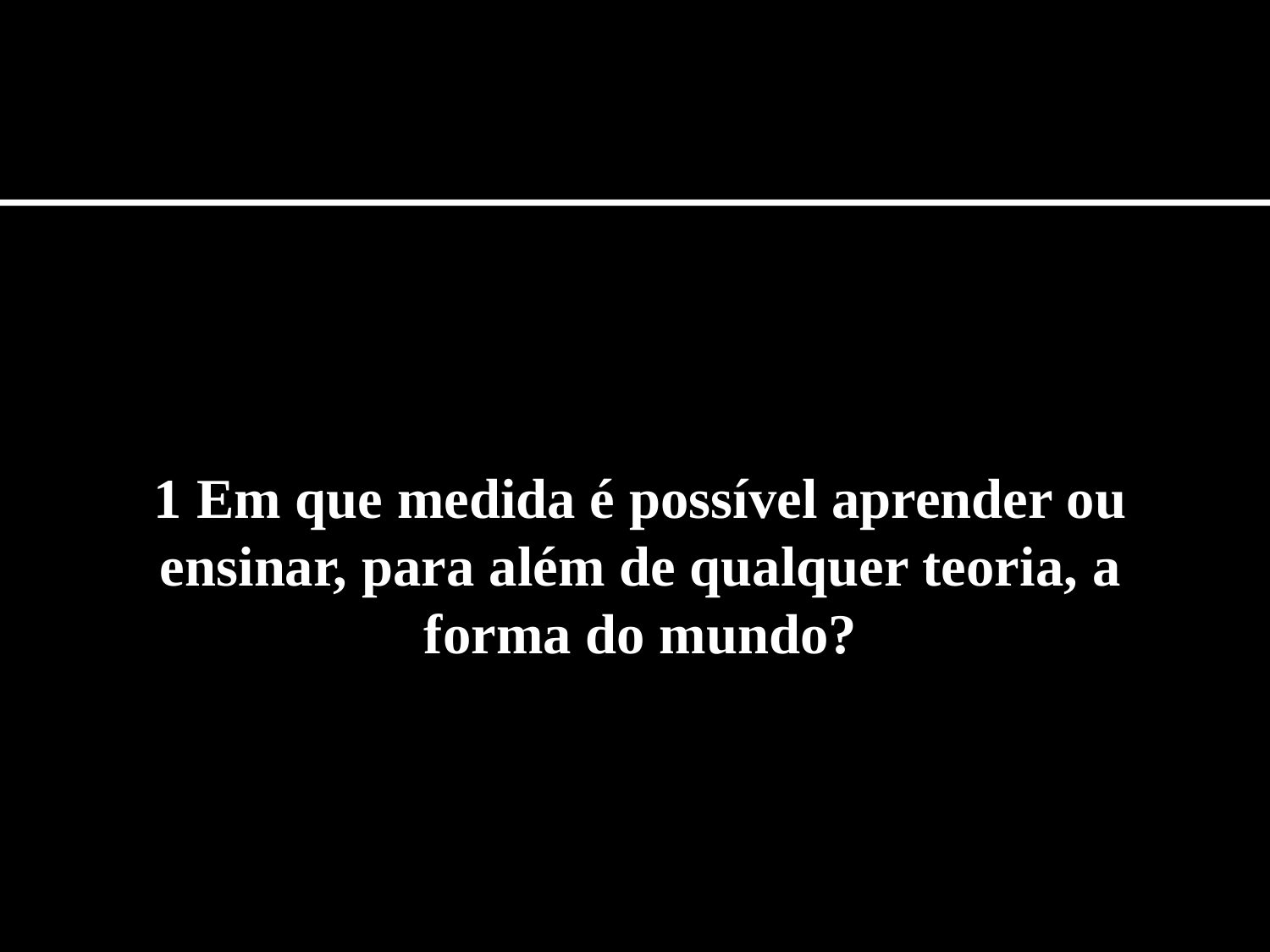

#

1 Em que medida é possível aprender ou ensinar, para além de qualquer teoria, a forma do mundo?